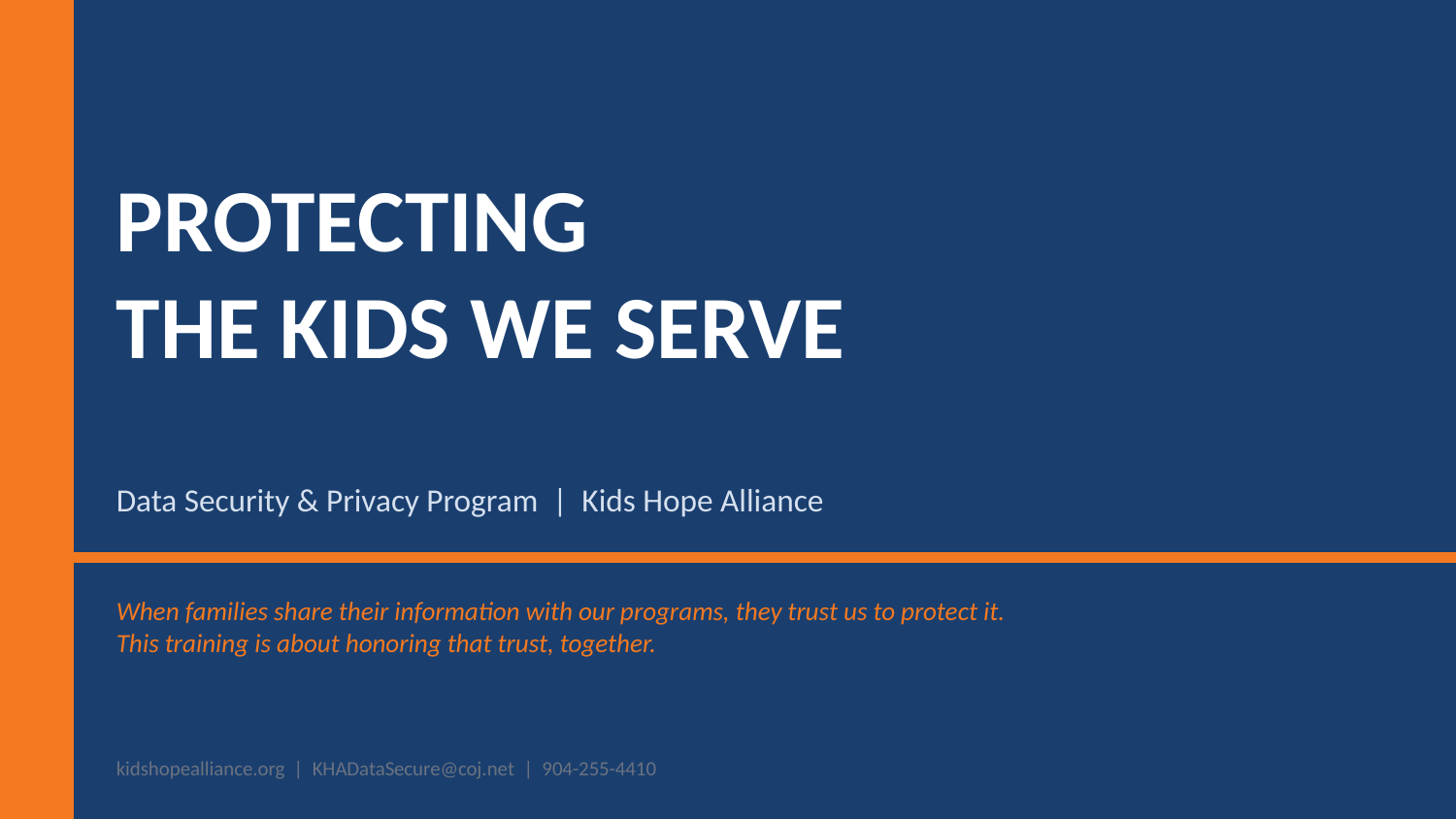

PROTECTING
THE KIDS WE SERVE
Data Security & Privacy Program  |  Kids Hope Alliance

When families share their information with our programs, they trust us to protect it.
This training is about honoring that trust, together.
kidshopealliance.org  |  KHADataSecure@coj.net  |  904-255-4410